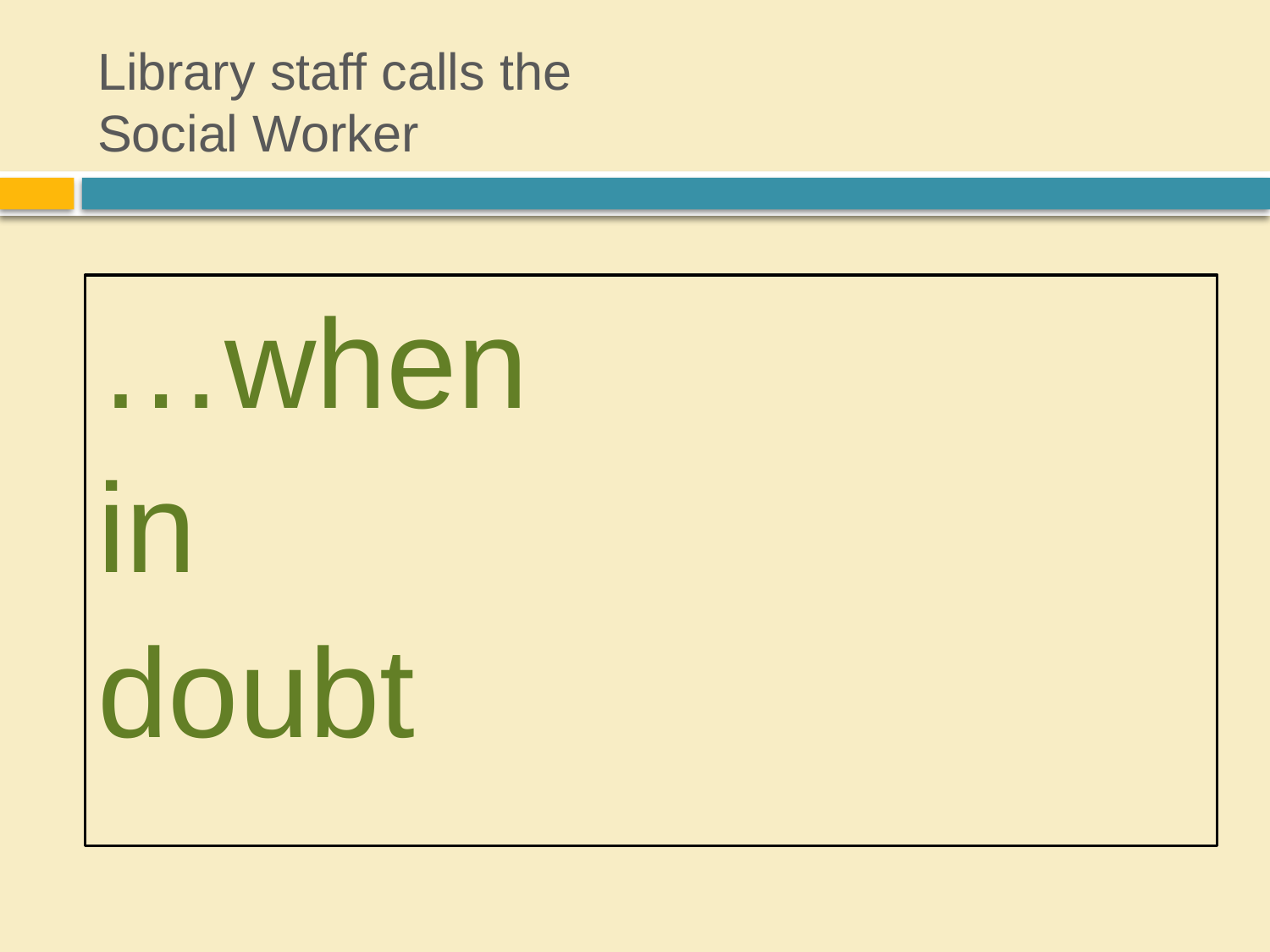

# Library staff calls the Social Worker
…when
in
doubt